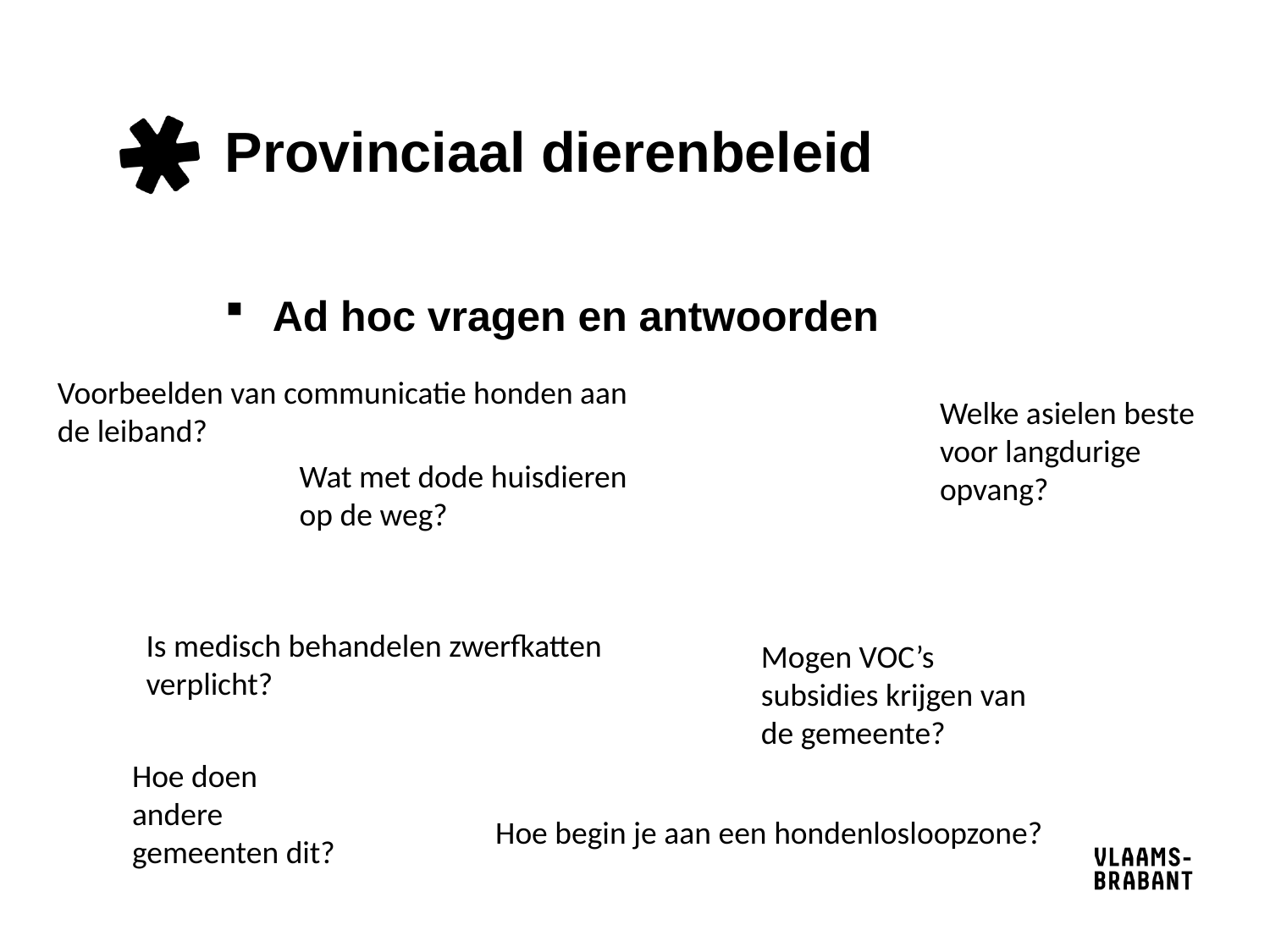

# Provinciaal dierenbeleid
Ad hoc vragen en antwoorden

Voorbeelden van communicatie honden aan de leiband?
Welke asielen beste voor langdurige opvang?
Wat met dode huisdieren op de weg?
Is medisch behandelen zwerfkatten verplicht?
Mogen VOC’s subsidies krijgen van de gemeente?
Hoe doen andere gemeenten dit?
Hoe begin je aan een hondenlosloopzone?